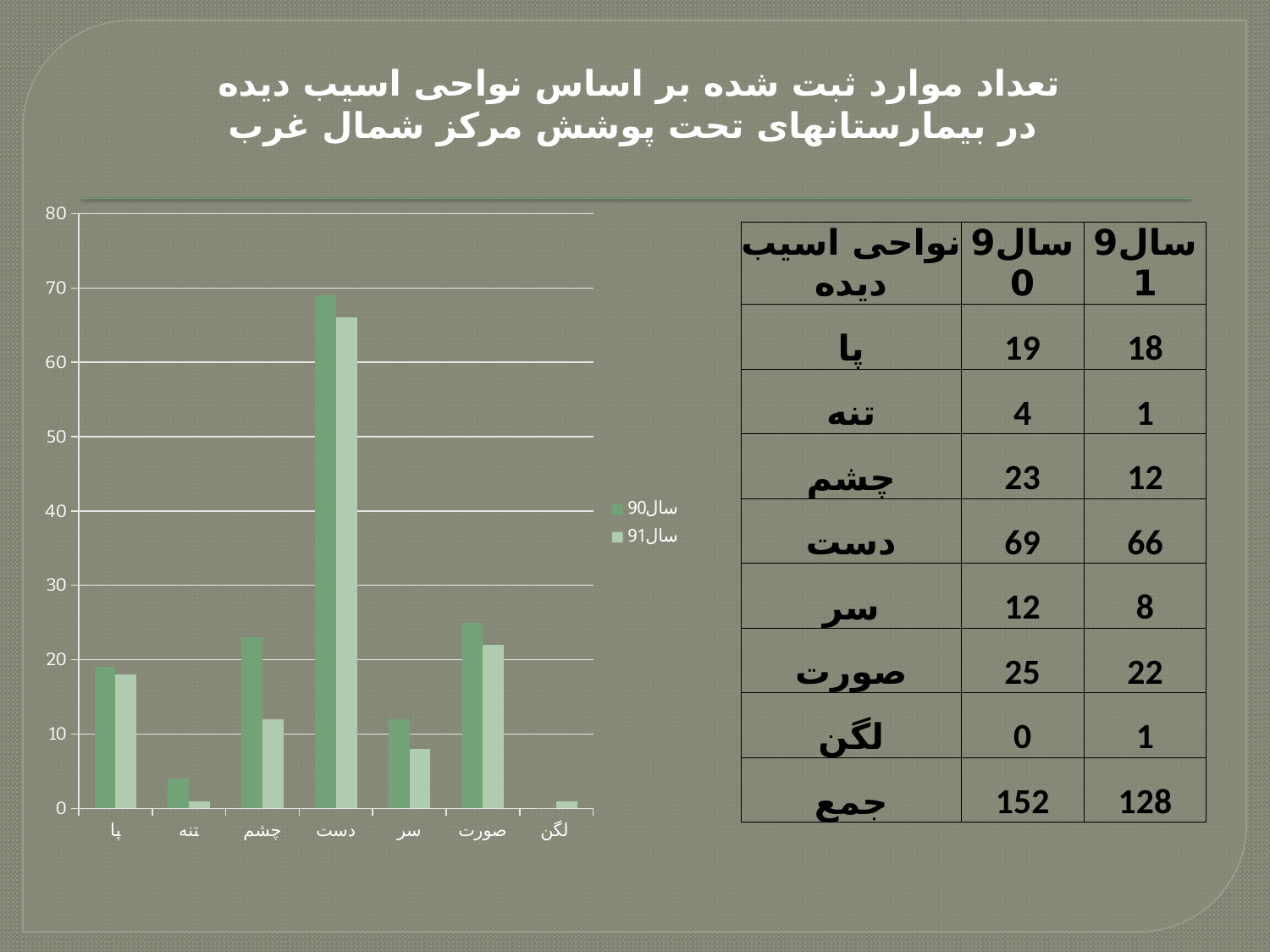

# تعداد موارد ثبت شده بر اساس نواحی اسیب دیده در بیمارستانهای تحت پوشش مرکز شمال غرب

### Chart

| Category | سال90  | سال91  |
|---|---|---|
| پا | 19.0 | 18.0 |
| تنه | 4.0 | 1.0 |
| چشم | 23.0 | 12.0 |
| دست | 69.0 | 66.0 |
| سر | 12.0 | 8.0 |
| صورت | 25.0 | 22.0 |
| لگن  | 0.0 | 1.0 |
| نواحی اسیب دیده | سال90 | سال91 |
| --- | --- | --- |
| پا | 19 | 18 |
| تنه | 4 | 1 |
| چشم | 23 | 12 |
| دست | 69 | 66 |
| سر | 12 | 8 |
| صورت | 25 | 22 |
| لگن | 0 | 1 |
| جمع | 152 | 128 |